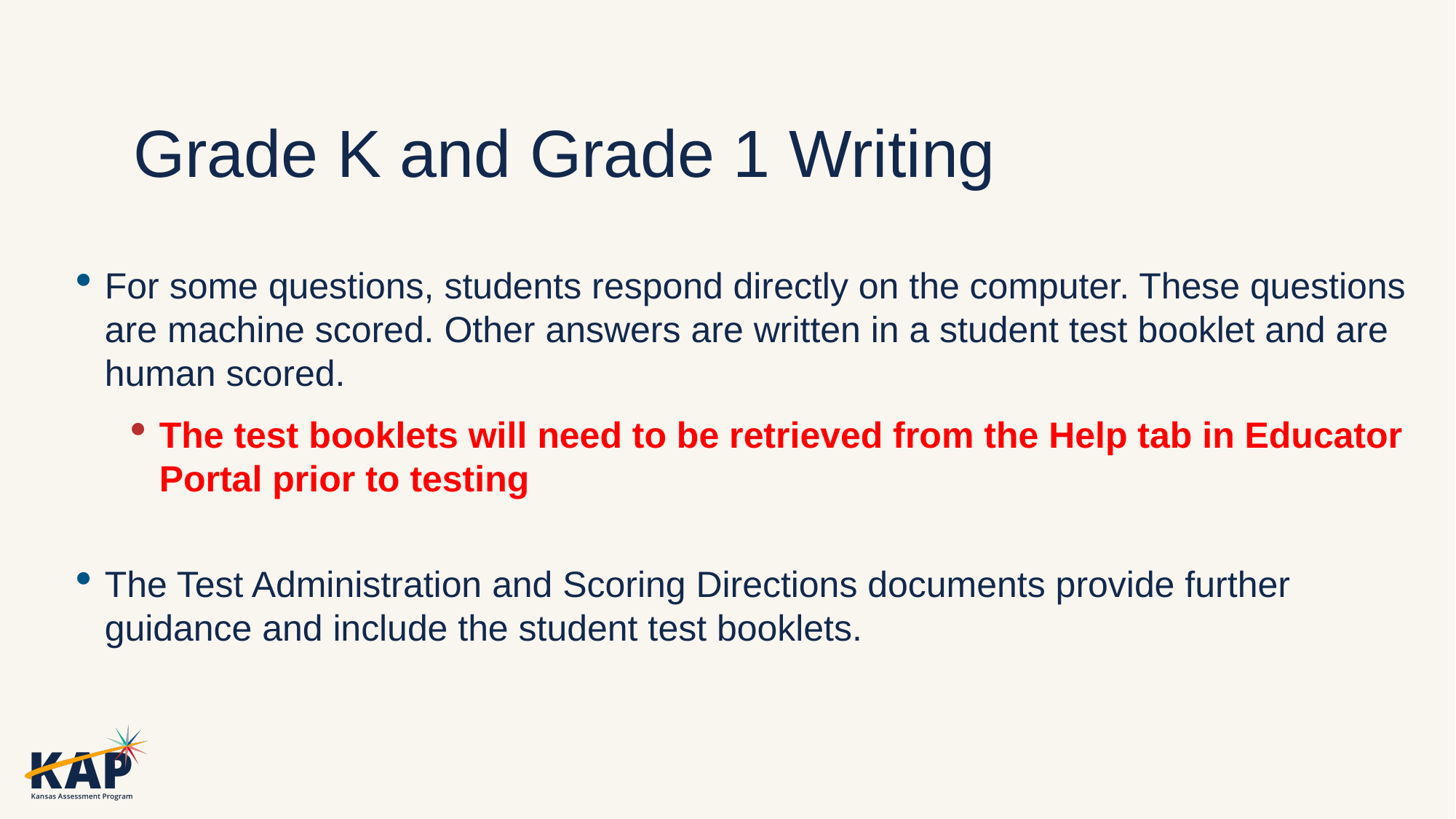

# Grade K and Grade 1 Writing
For some questions, students respond directly on the computer. These questions are machine scored. Other answers are written in a student test booklet and are human scored.
The test booklets will need to be retrieved from the Help tab in Educator Portal prior to testing
The Test Administration and Scoring Directions documents provide further guidance and include the student test booklets.